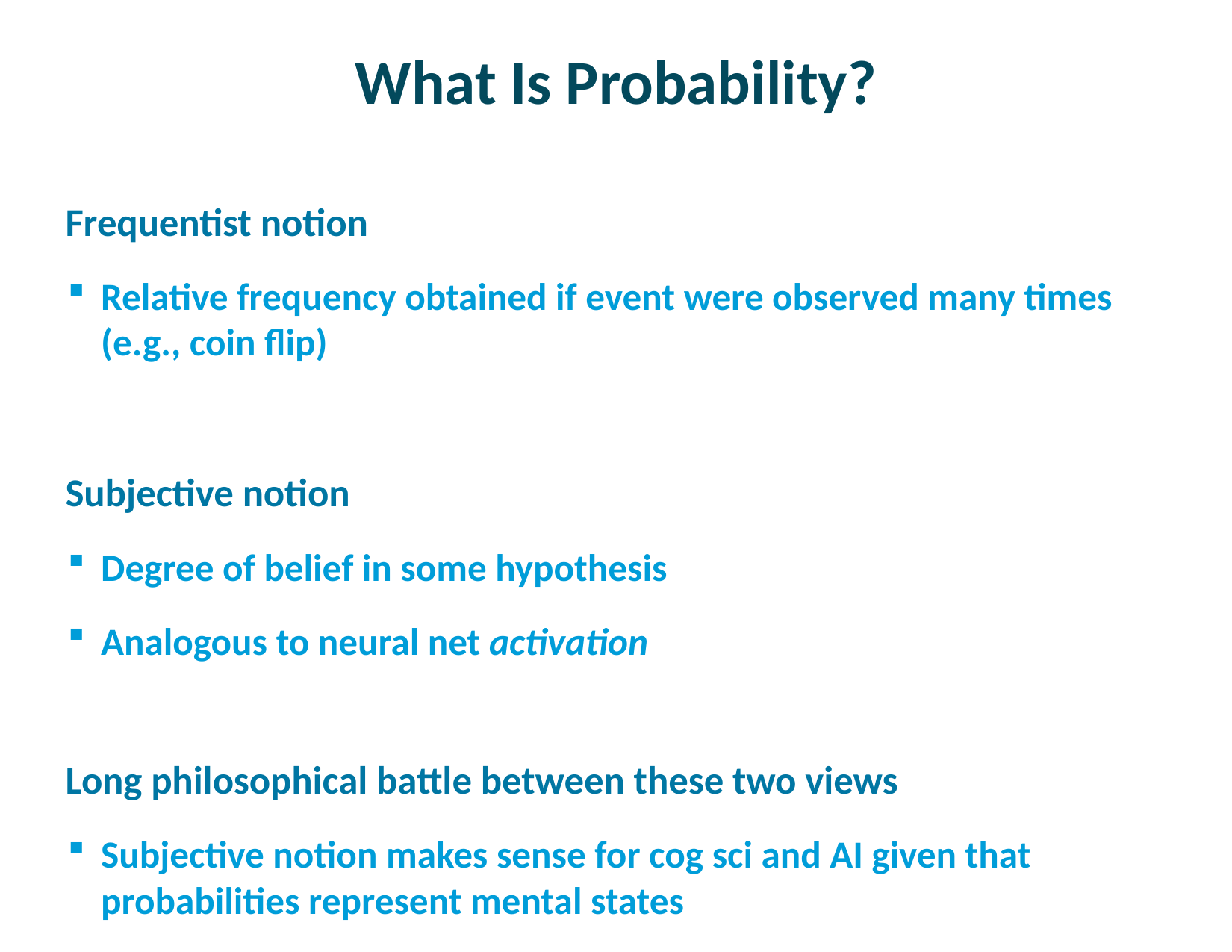

# What Is Probability?
Frequentist notion
Relative frequency obtained if event were observed many times (e.g., coin flip)

Subjective notion
Degree of belief in some hypothesis
Analogous to neural net activation

Long philosophical battle between these two views
Subjective notion makes sense for cog sci and AI given that probabilities represent mental states